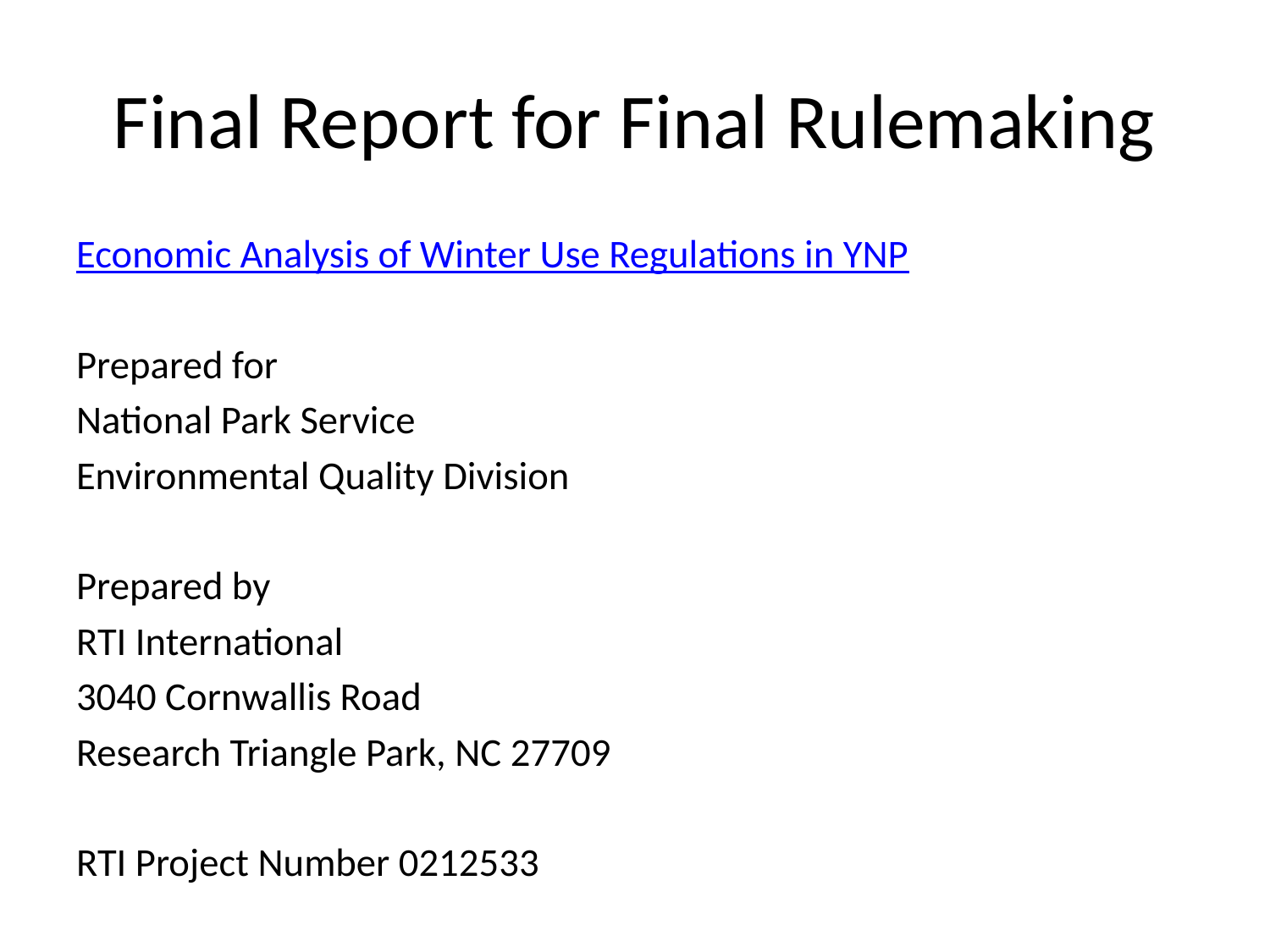

# Final Report for Final Rulemaking
Economic Analysis of Winter Use Regulations in YNP

Prepared for
National Park Service
Environmental Quality Division

Prepared by
RTI International
3040 Cornwallis Road
Research Triangle Park, NC 27709

RTI Project Number 0212533